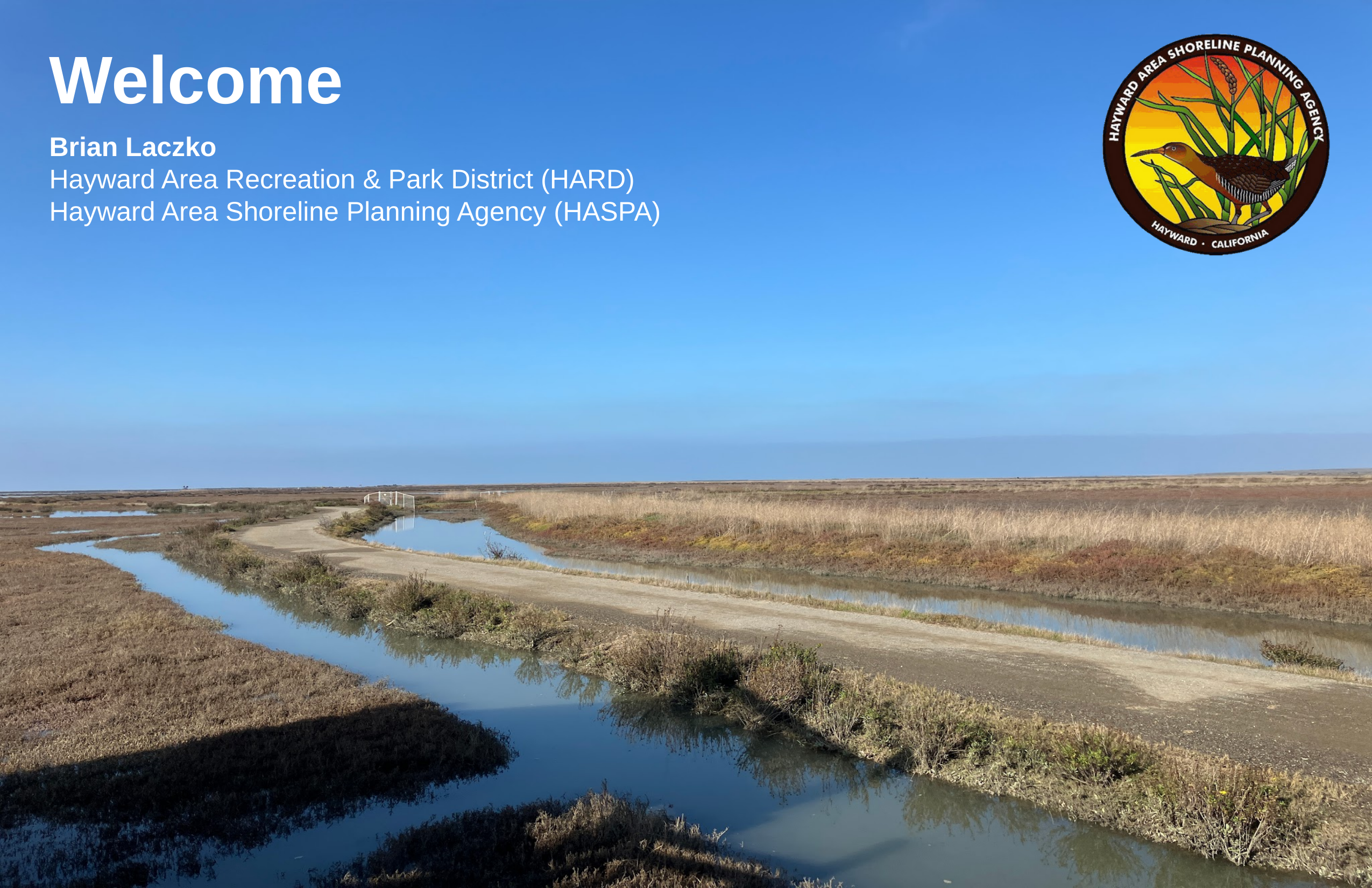

Welcome
Brian Laczko
Hayward Area Recreation & Park District (HARD)
Hayward Area Shoreline Planning Agency (HASPA)